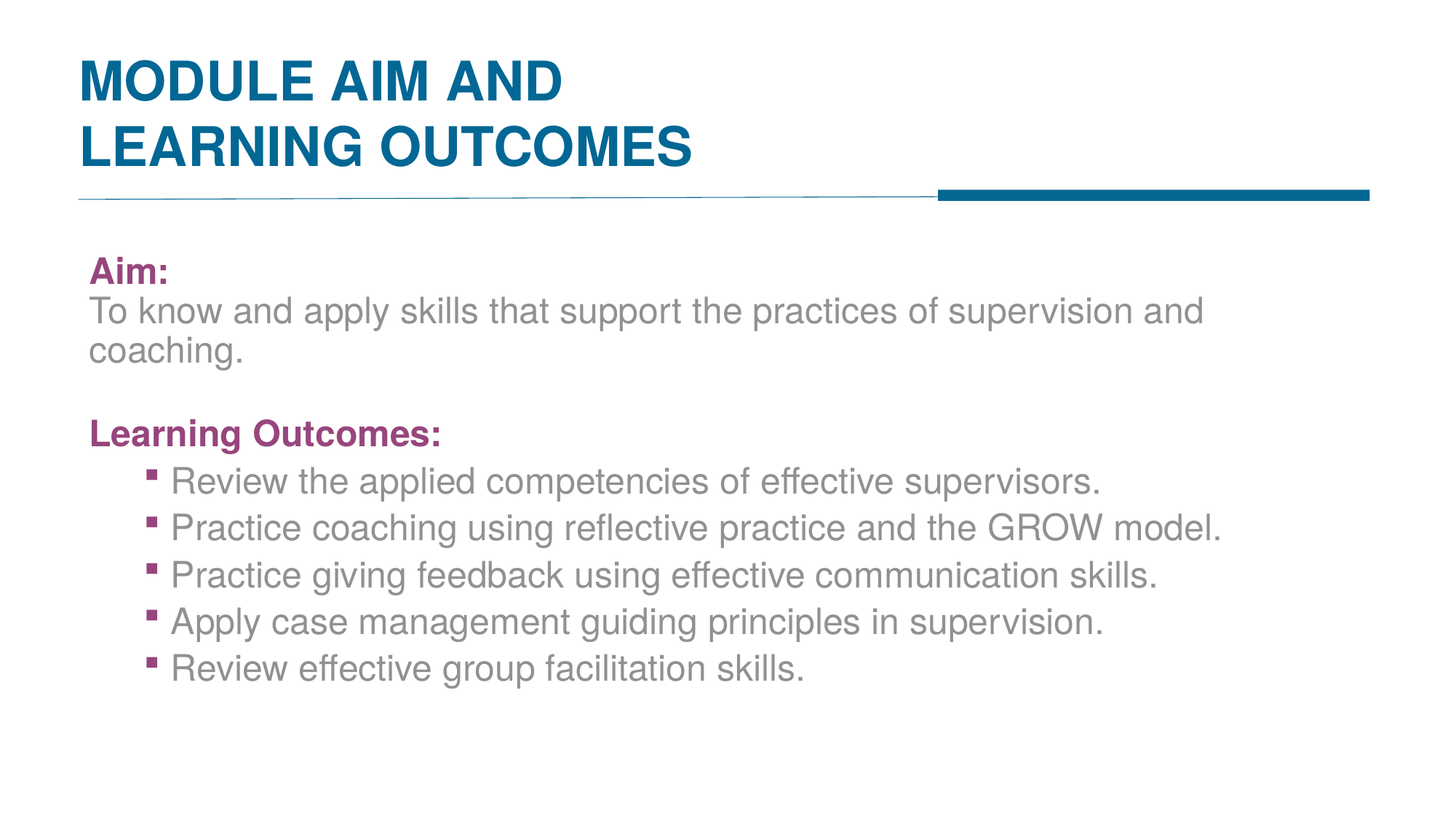

MODULE AIM AND
LEARNING OUTCOMES

Aim:
To know and apply skills that support the practices of supervision and coaching.

Learning Outcomes:
Review the applied competencies of effective supervisors.
Practice coaching using reflective practice and the GROW model.
Practice giving feedback using effective communication skills.
Apply case management guiding principles in supervision.
Review effective group facilitation skills.